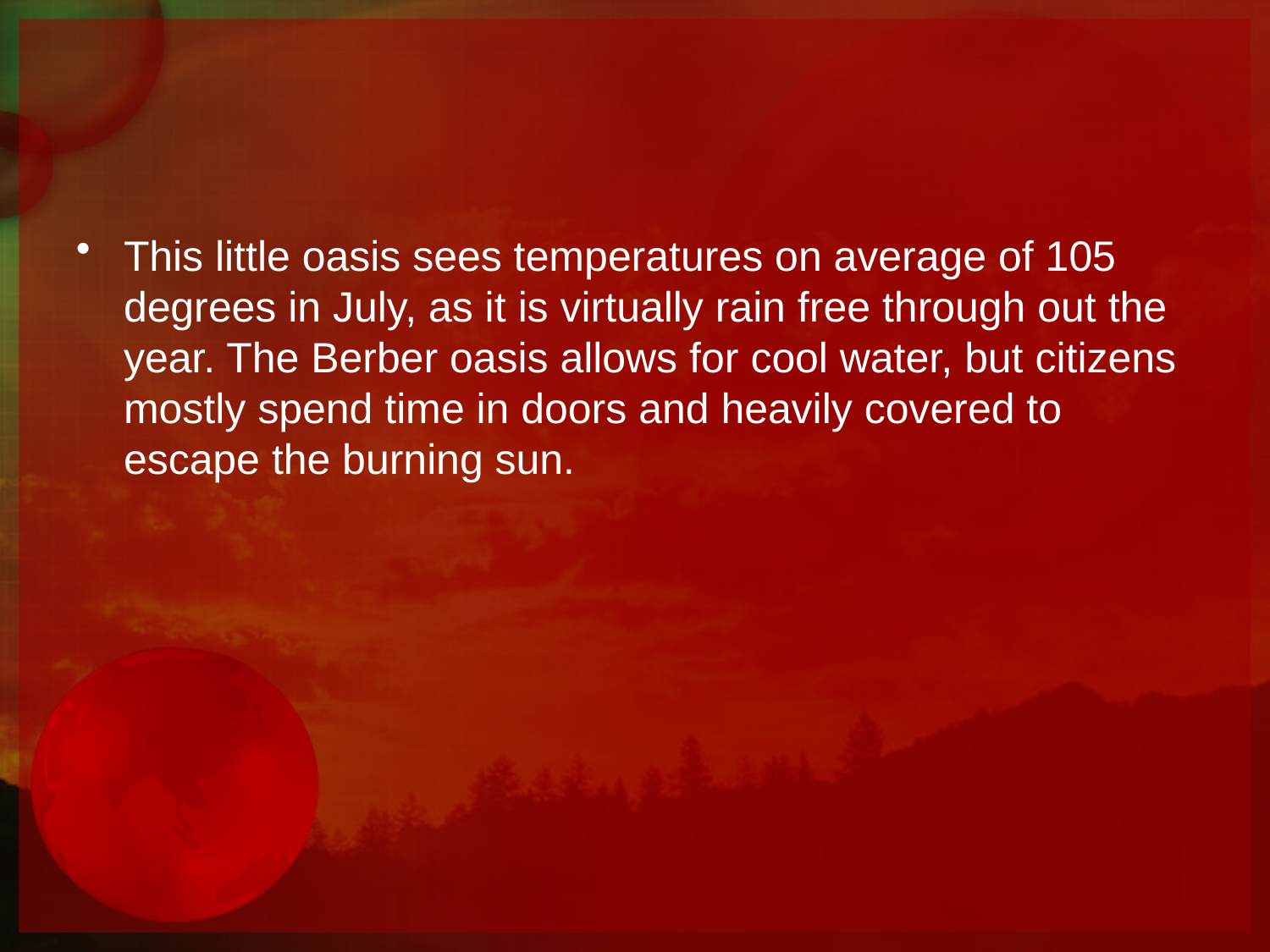

#
This little oasis sees temperatures on average of 105 degrees in July, as it is virtually rain free through out the year. The Berber oasis allows for cool water, but citizens mostly spend time in doors and heavily covered to escape the burning sun.